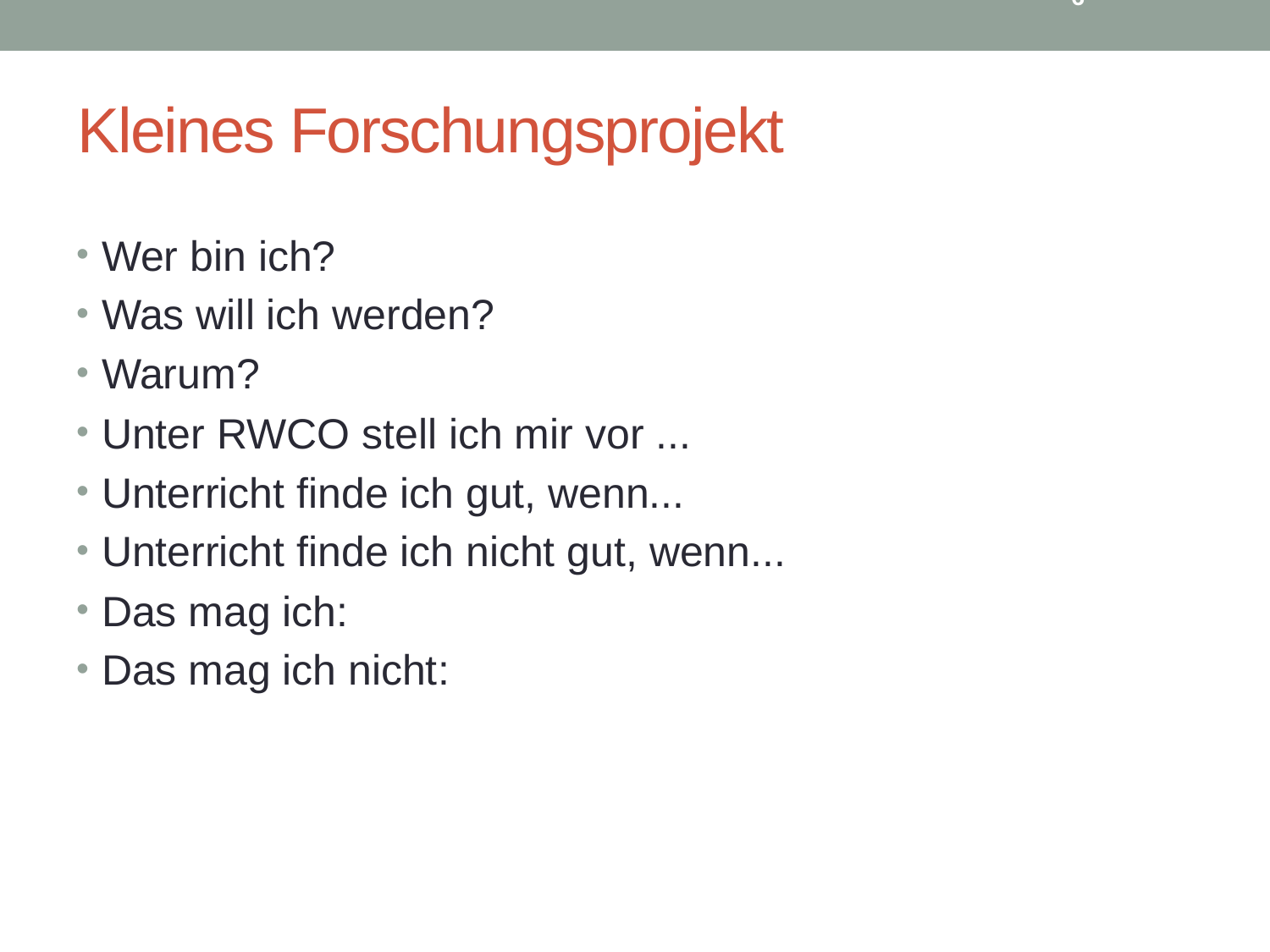

6

# Kleines Forschungsprojekt
Wer bin ich?
Was will ich werden?
Warum?
Unter RWCO stell ich mir vor ...
Unterricht finde ich gut, wenn...
Unterricht finde ich nicht gut, wenn...
Das mag ich:
Das mag ich nicht: